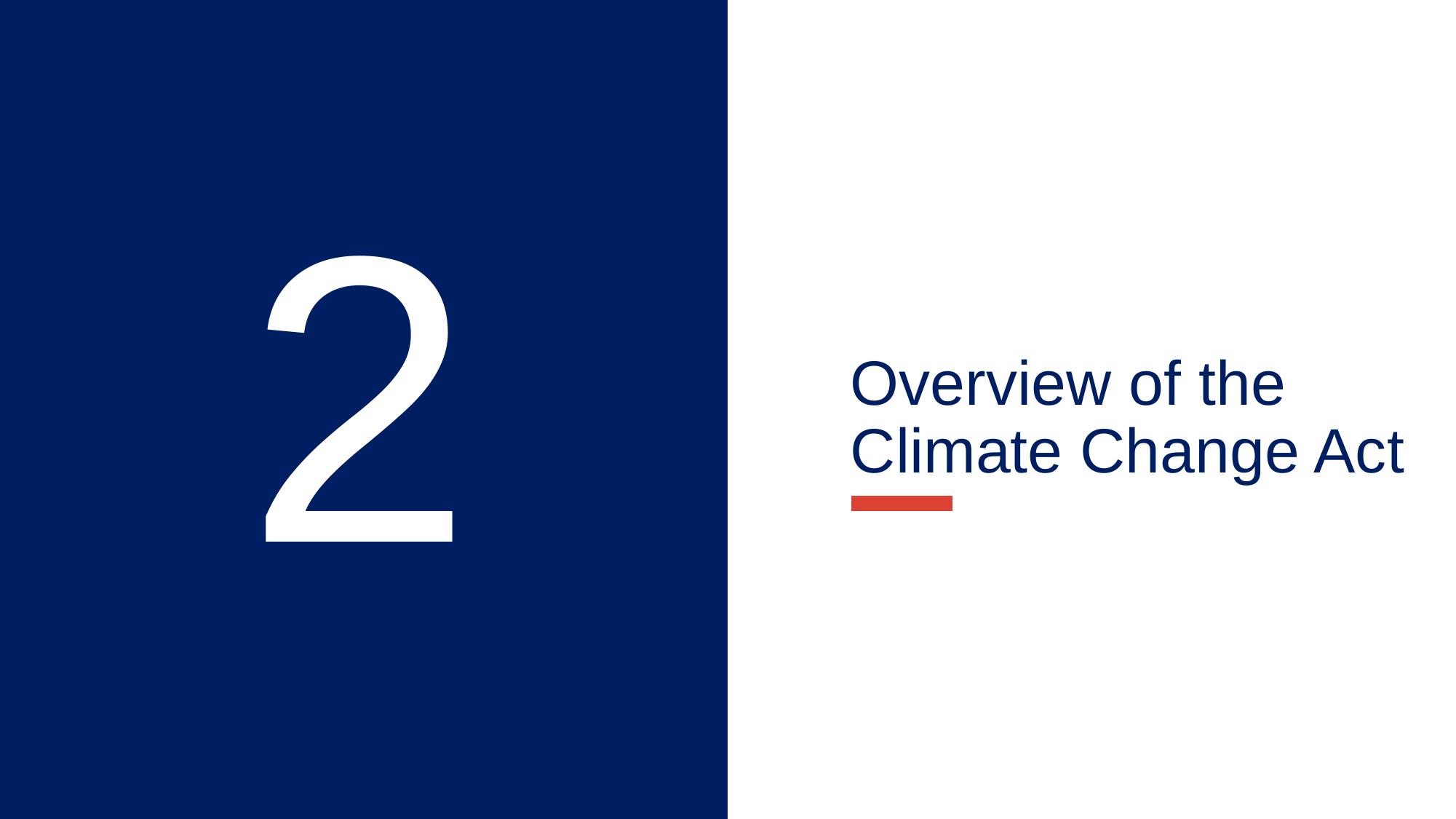

2
Overview of the Climate Change Act